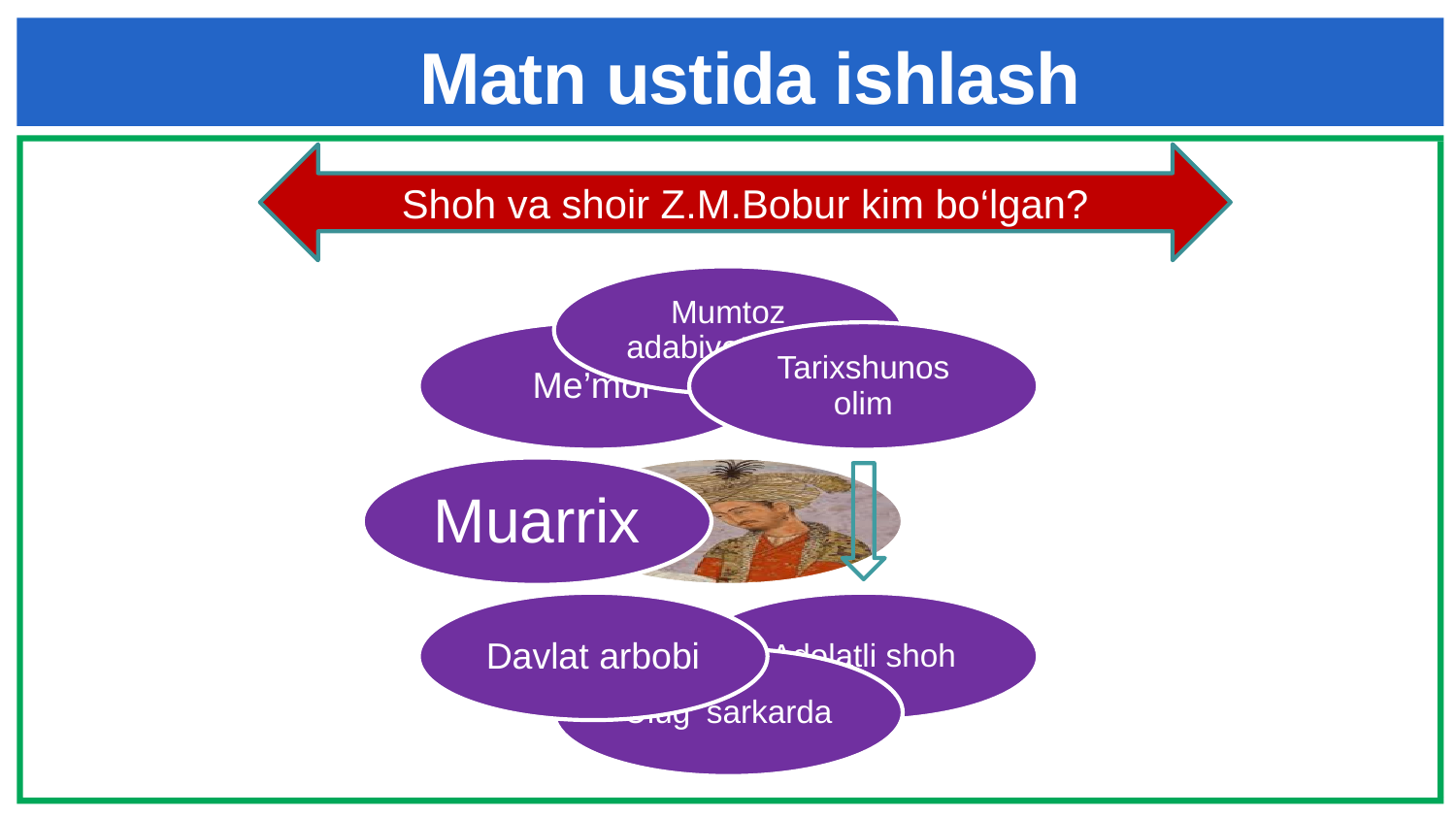

# Matn ustida ishlash
Shoh va shoir Z.M.Bobur kim bo‘lgan?
Bobur
Adolatli shoh
Davlat arbobi
Me’mor
Mumtoz adabiyot vakili
Muarrix
Ulug‘ sarkarda